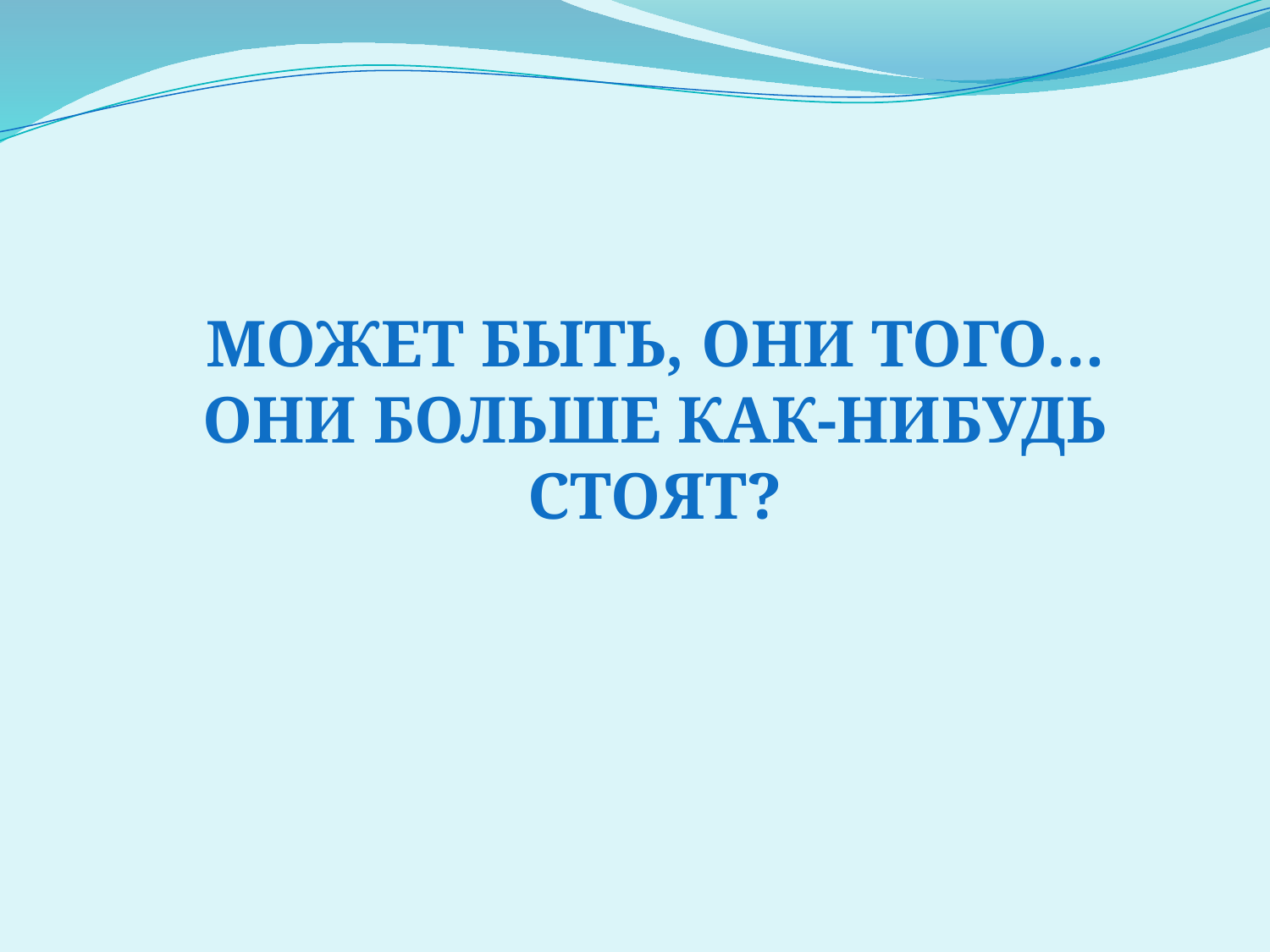

Может быть, они того…они больше как-нибудь стоят?